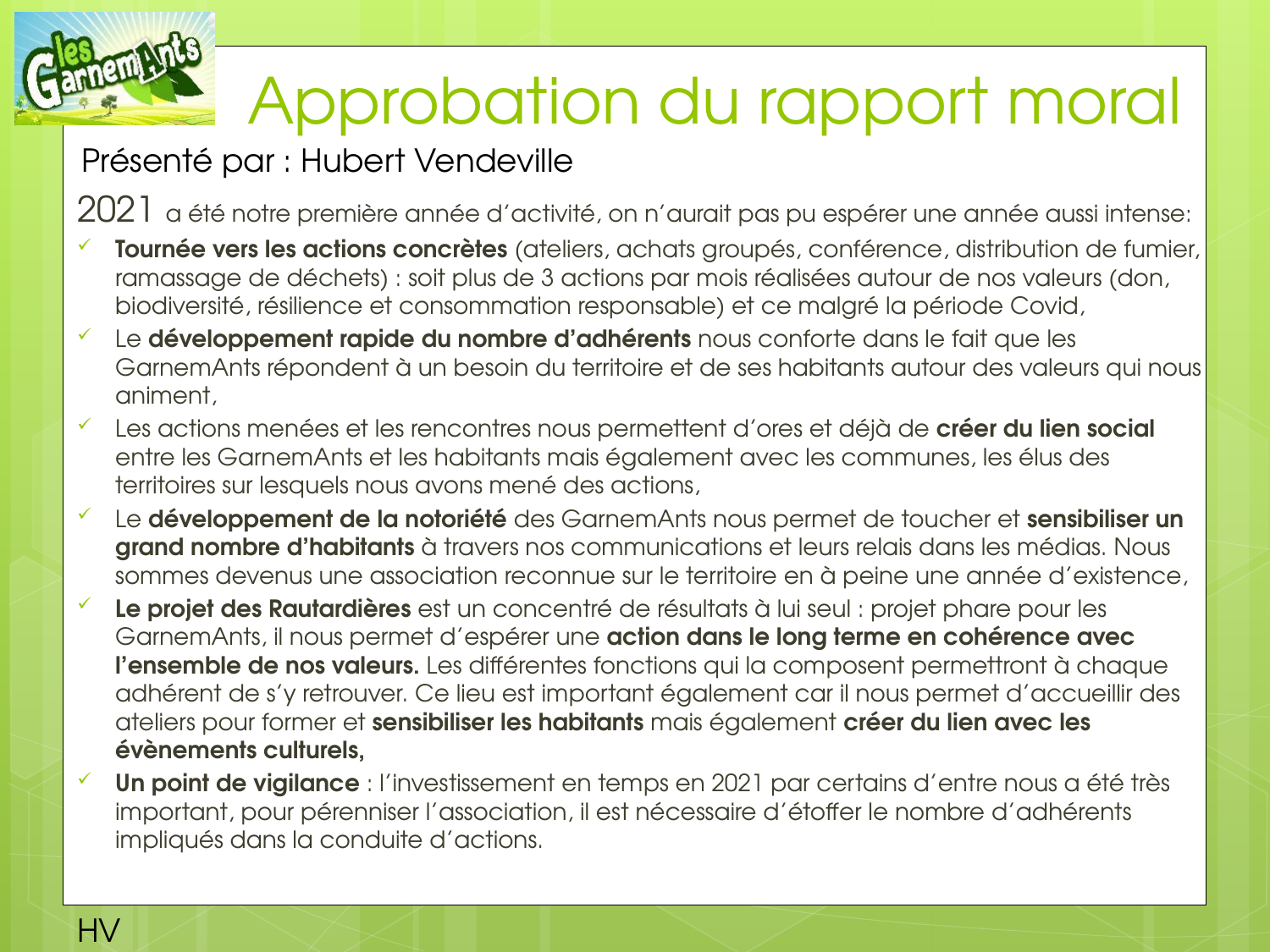

# Approbation du rapport moral
Présenté par : Hubert Vendeville
2021 a été notre première année d’activité, on n’aurait pas pu espérer une année aussi intense:
Tournée vers les actions concrètes (ateliers, achats groupés, conférence, distribution de fumier, ramassage de déchets) : soit plus de 3 actions par mois réalisées autour de nos valeurs (don, biodiversité, résilience et consommation responsable) et ce malgré la période Covid,
Le développement rapide du nombre d’adhérents nous conforte dans le fait que les GarnemAnts répondent à un besoin du territoire et de ses habitants autour des valeurs qui nous animent,
Les actions menées et les rencontres nous permettent d’ores et déjà de créer du lien social entre les GarnemAnts et les habitants mais également avec les communes, les élus des territoires sur lesquels nous avons mené des actions,
Le développement de la notoriété des GarnemAnts nous permet de toucher et sensibiliser un grand nombre d’habitants à travers nos communications et leurs relais dans les médias. Nous sommes devenus une association reconnue sur le territoire en à peine une année d’existence,
Le projet des Rautardières est un concentré de résultats à lui seul : projet phare pour les GarnemAnts, il nous permet d’espérer une action dans le long terme en cohérence avec l’ensemble de nos valeurs. Les différentes fonctions qui la composent permettront à chaque adhérent de s’y retrouver. Ce lieu est important également car il nous permet d’accueillir des ateliers pour former et sensibiliser les habitants mais également créer du lien avec les évènements culturels,
Un point de vigilance : l’investissement en temps en 2021 par certains d’entre nous a été très important, pour pérenniser l’association, il est nécessaire d’étoffer le nombre d’adhérents impliqués dans la conduite d’actions.
HV